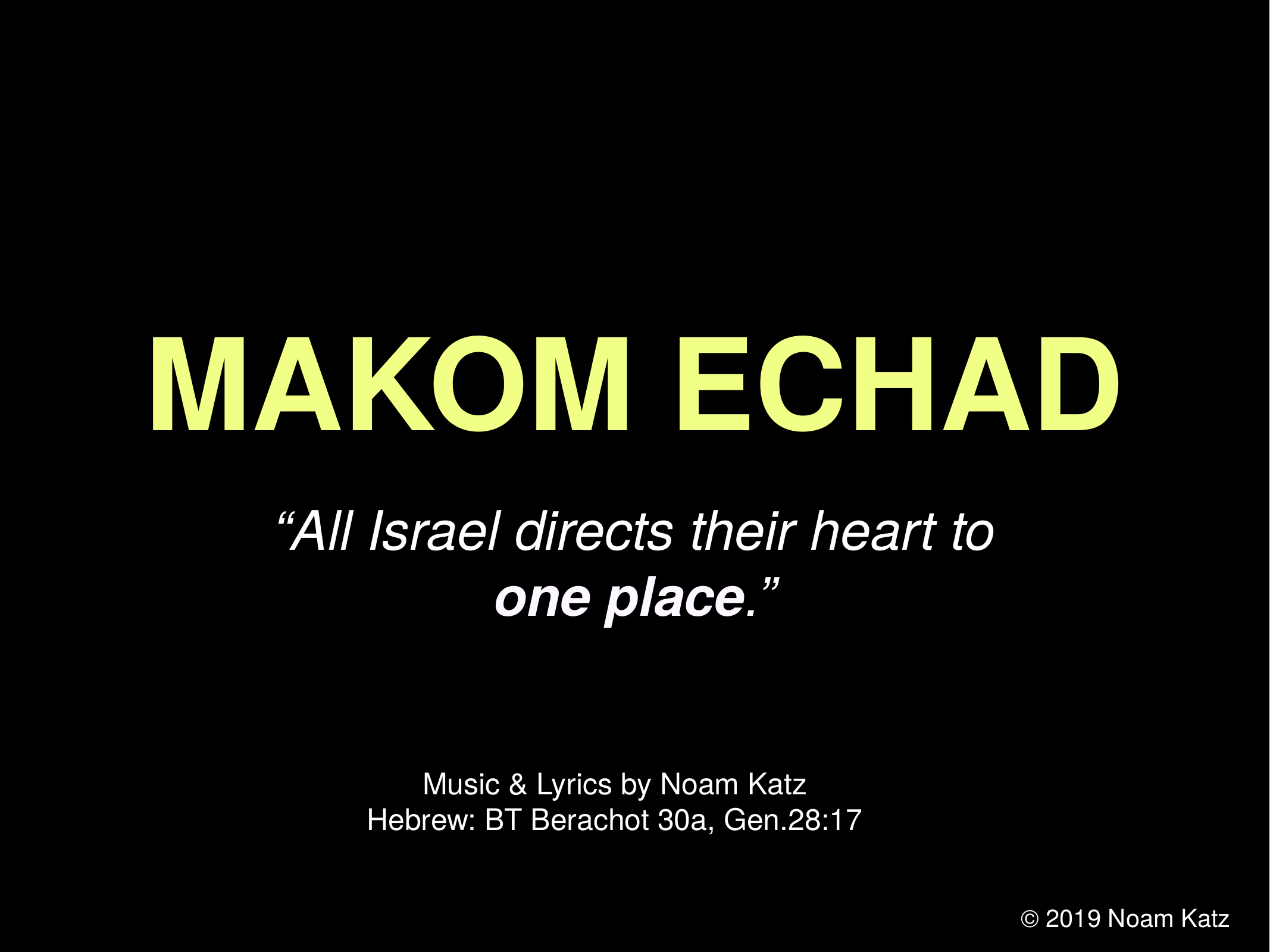

# MAKOM ECHAD
“All Israel directs their heart to
one place.”
Music & Lyrics by Noam Katz
Hebrew: BT Berachot 30a, Gen.28:17
© 2019 Noam Katz